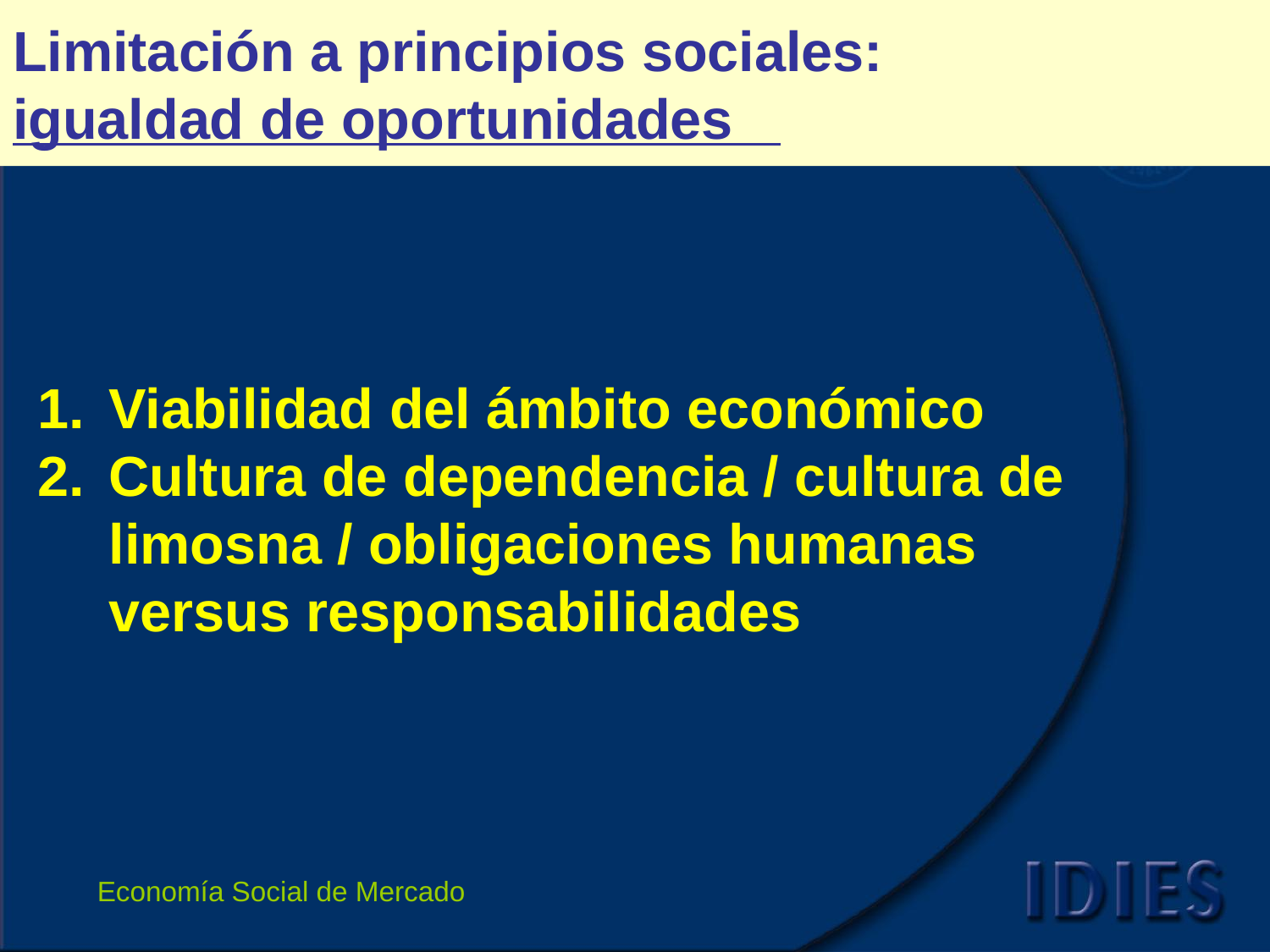

# Limitación a principios sociales: igualdad de oportunidades

Viabilidad del ámbito económico
Cultura de dependencia / cultura de limosna / obligaciones humanas versus responsabilidades